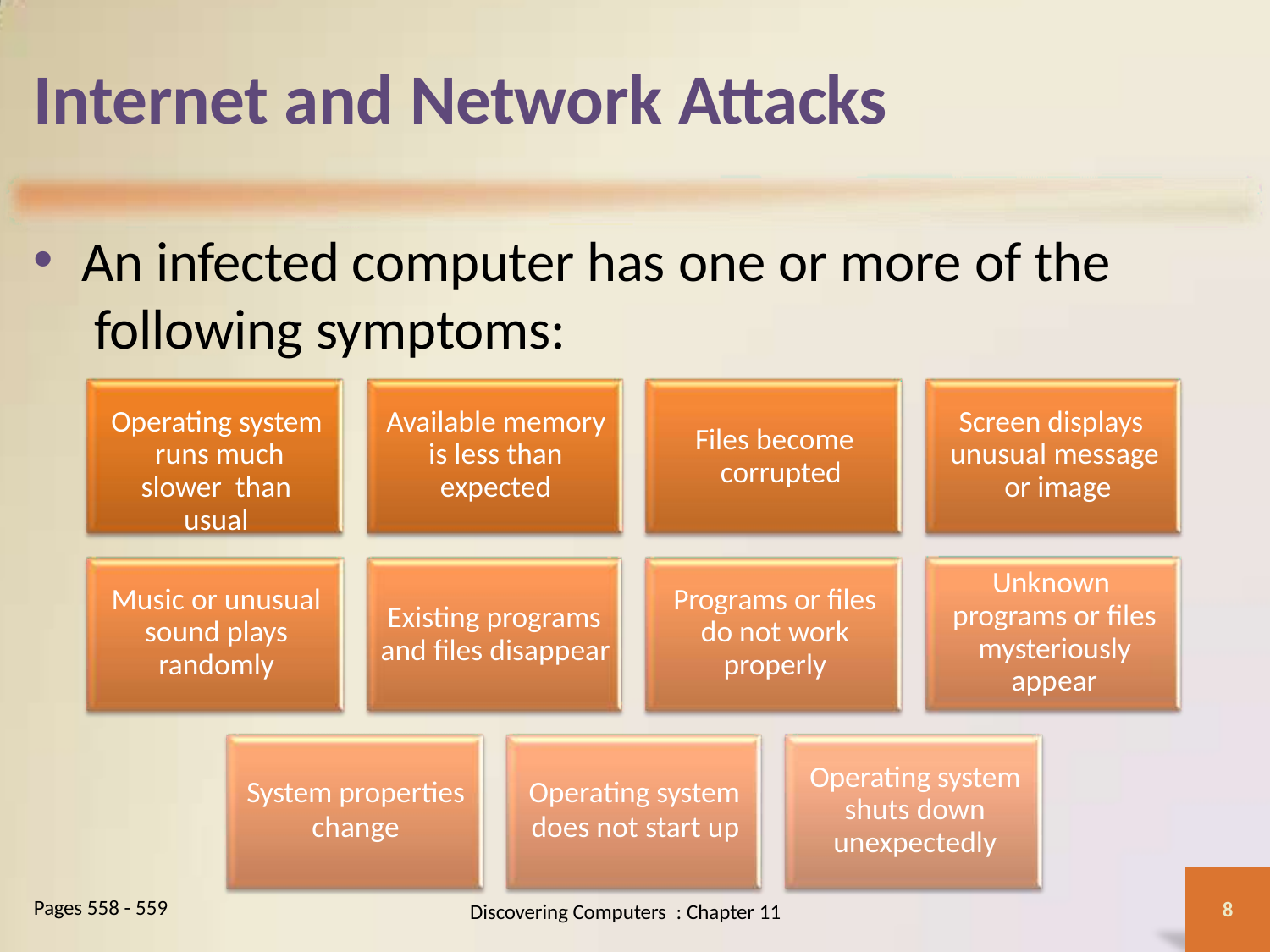

# Internet and Network Attacks
An infected computer has one or more of the  following symptoms:

Operating system  runs much slower  than usual
Available memory  is less than  expected
Screen displays  unusual message  or image
Files become  corrupted

Unknown  programs or files  mysteriously  appear
Music or unusual  sound plays  randomly
Programs or files  do not work  properly
Existing programs  and files disappear

Operating system  shuts down  unexpectedly
System properties
change
Operating system
does not start up
Pages 558 - 559
8
Discovering Computers  : Chapter 11